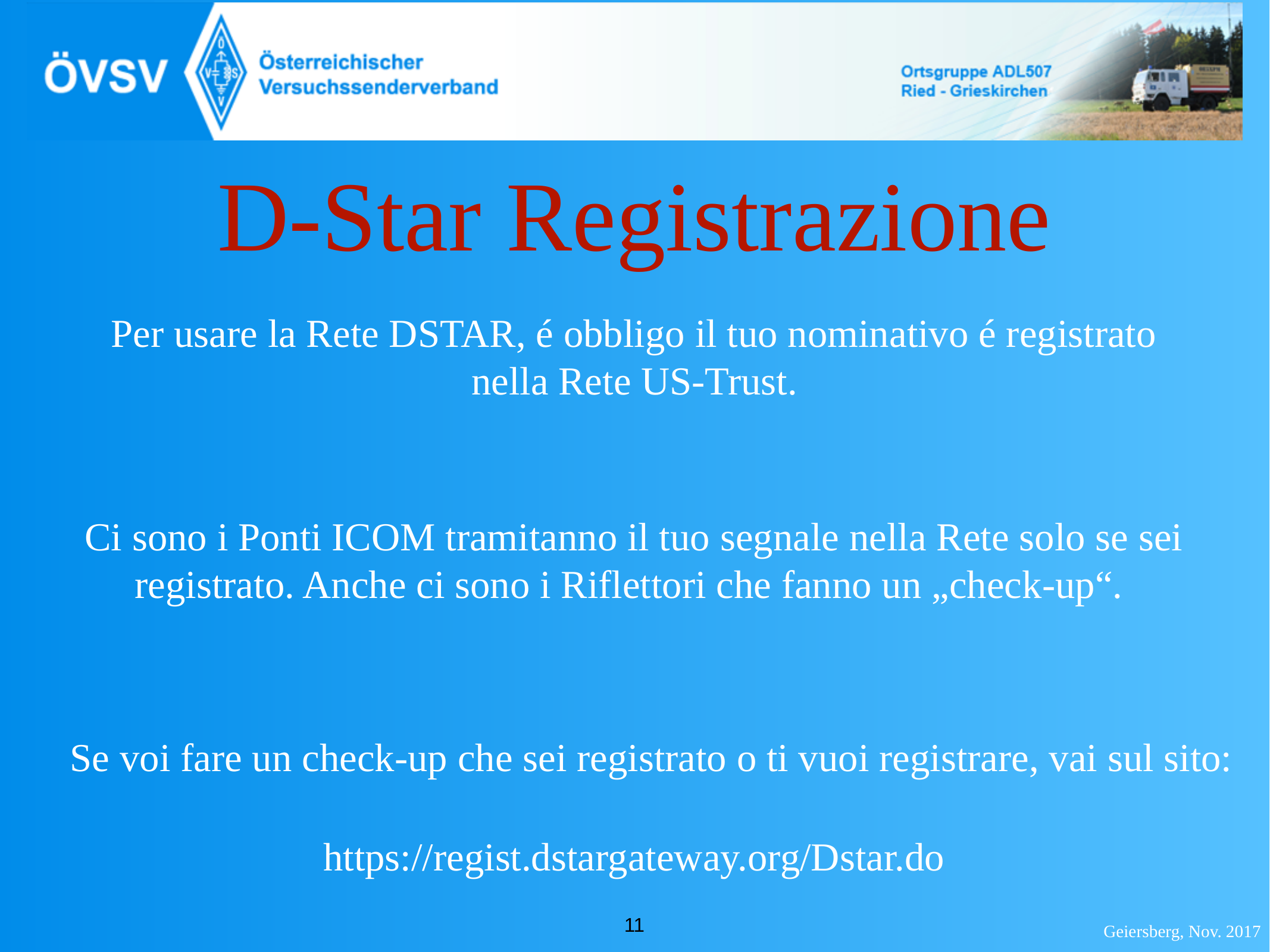

D-Star Registrazione
Per usare la Rete DSTAR, é obbligo il tuo nominativo é registrato nella Rete US-Trust.
Ci sono i Ponti ICOM tramitanno il tuo segnale nella Rete solo se sei registrato. Anche ci sono i Riflettori che fanno un „check-up“.
Se voi fare un check-up che sei registrato o ti vuoi registrare, vai sul sito:
https://regist.dstargateway.org/Dstar.do
11